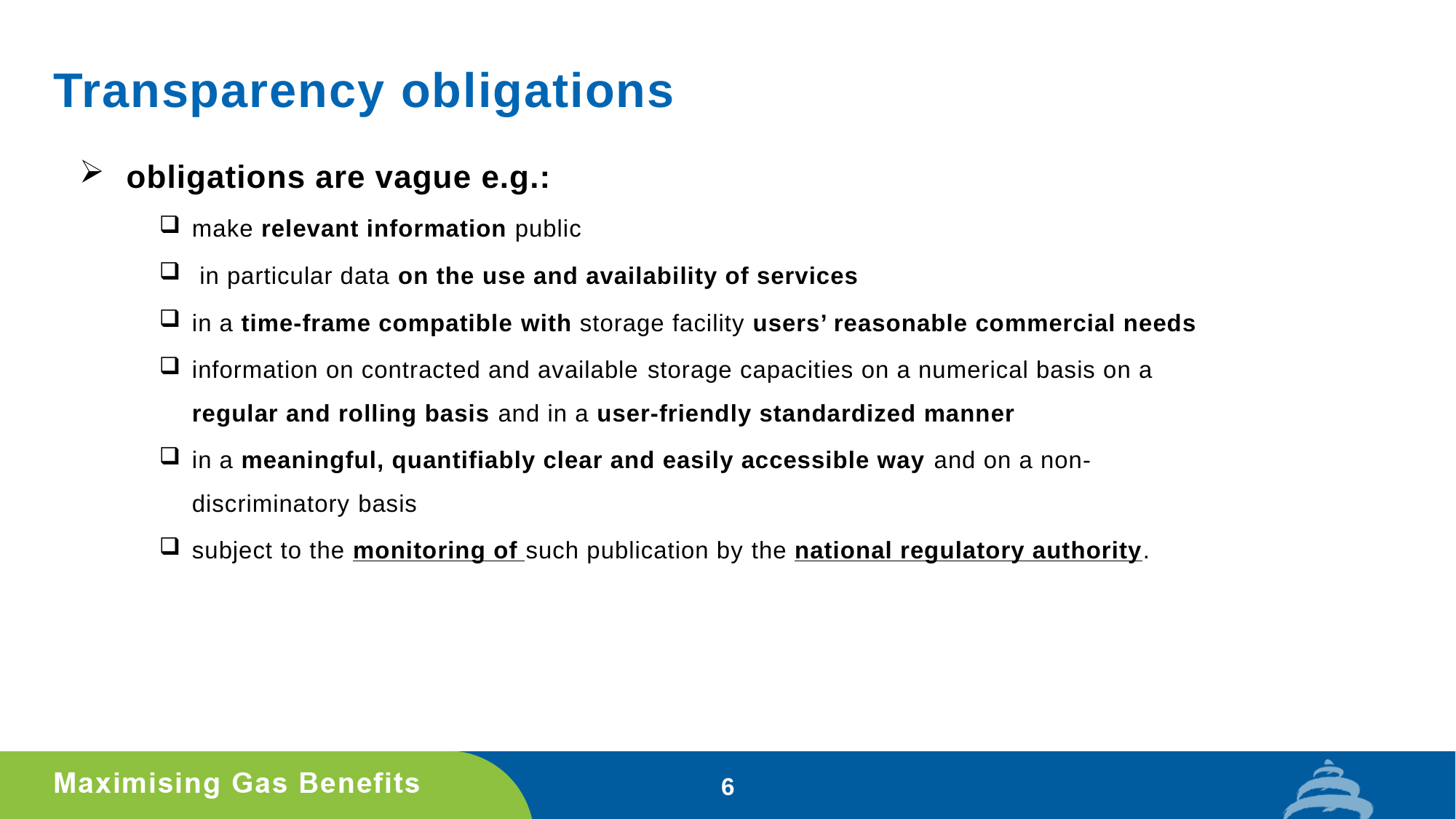

# Transparency obligations
obligations are vague e.g.:
make relevant information public
 in particular data on the use and availability of services
in a time-frame compatible with storage facility users’ reasonable commercial needs
information on contracted and available storage capacities on a numerical basis on a regular and rolling basis and in a user-friendly standardized manner
in a meaningful, quantifiably clear and easily accessible way and on a non-discriminatory basis
subject to the monitoring of such publication by the national regulatory authority.

6